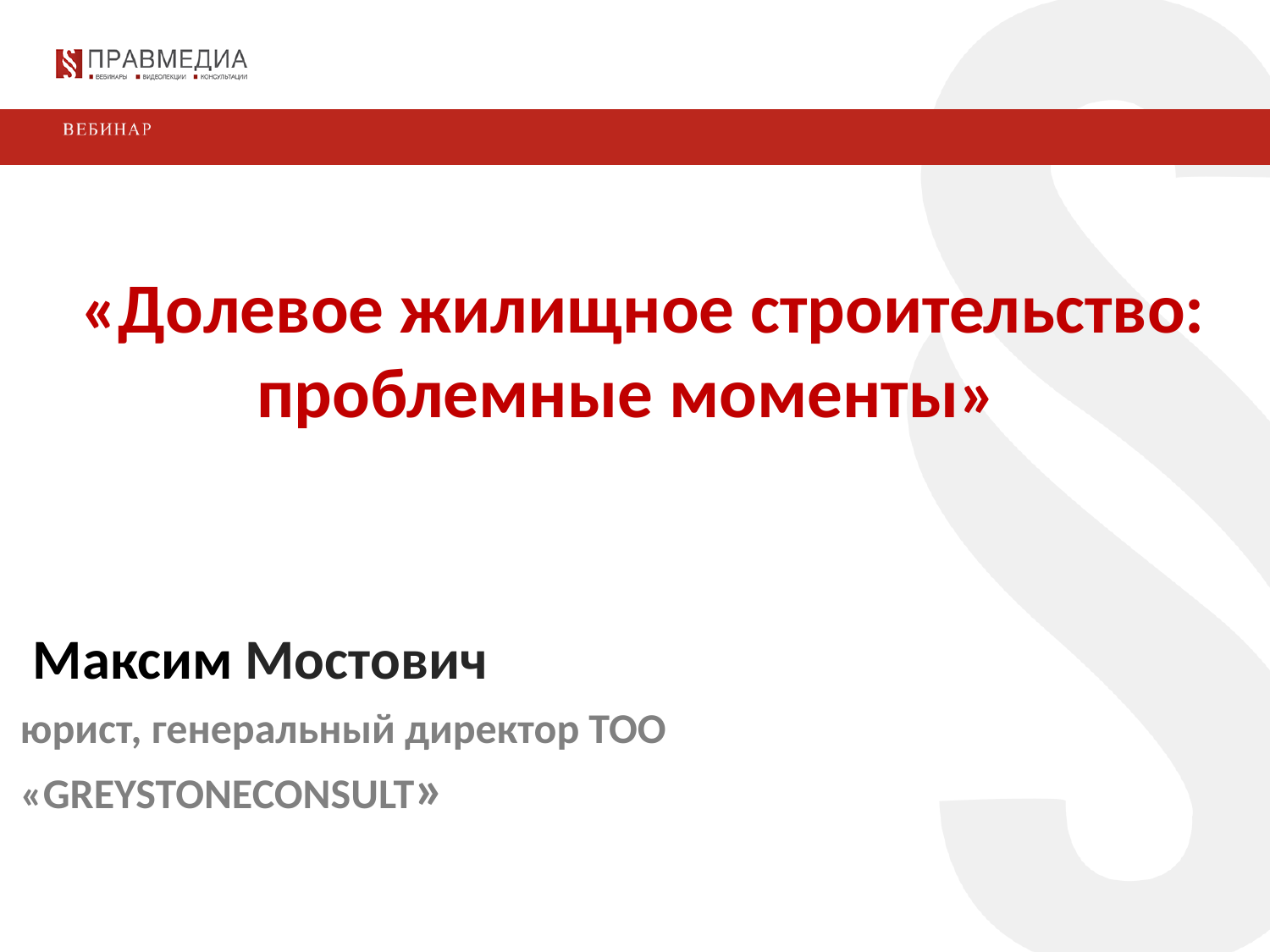

«Долевое жилищное строительство: проблемные моменты»
 Максим Мостович
юрист, генеральный директор ТОО «GREYSTONECONSULT»